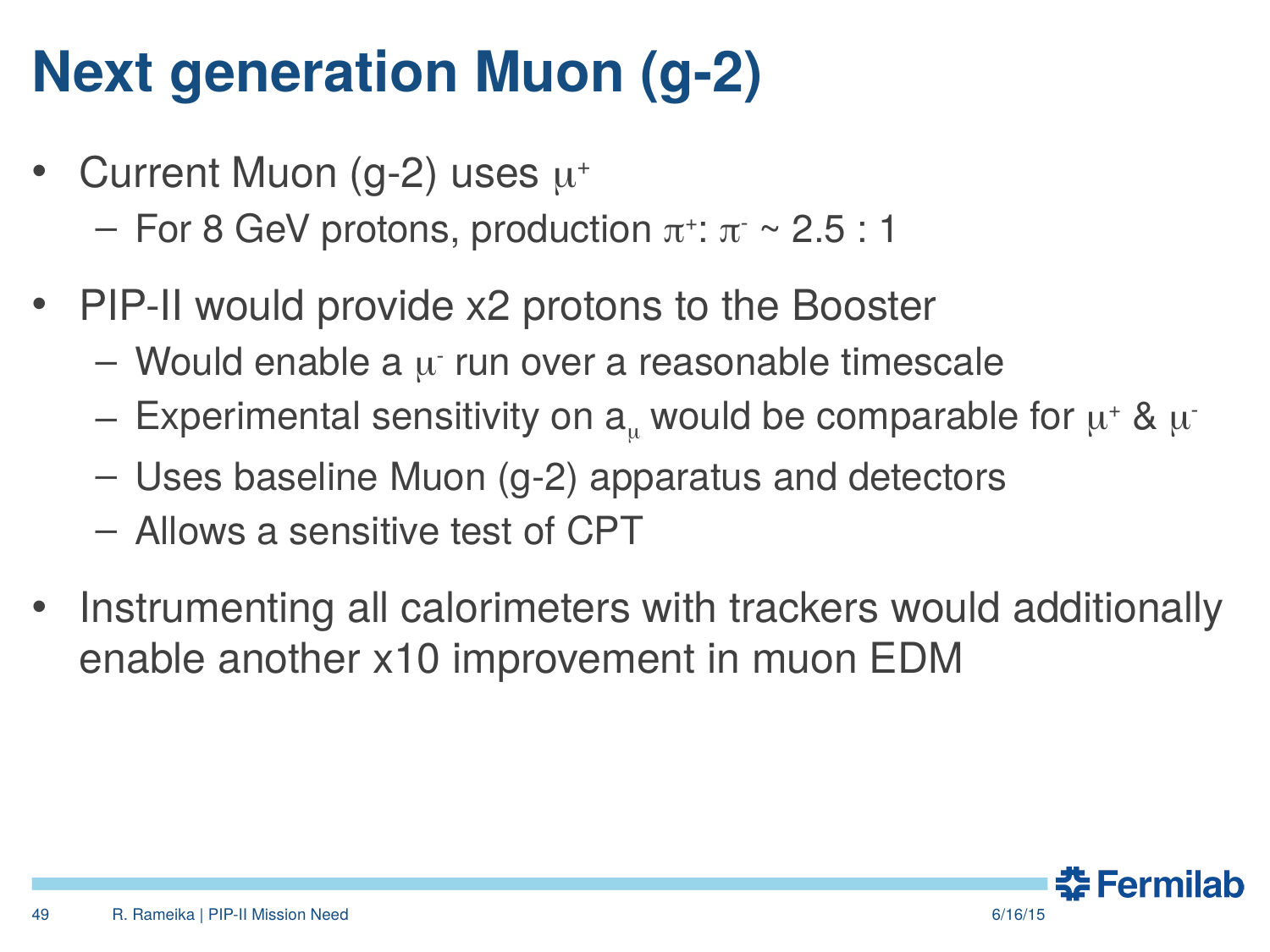

# Next generation Muon (g-2)
Current Muon (g-2) uses μ+
For 8 GeV protons, production π+: π- ~ 2.5 : 1

PIP-II would provide x2 protons to the Booster
Would enable a μ- run over a reasonable timescale
Experimental sensitivity on aμ would be comparable for μ+ & μ-
Uses baseline Muon (g-2) apparatus and detectors
Allows a sensitive test of CPT

Instrumenting all calorimeters with trackers would additionally enable another x10 improvement in muon EDM
49
R. Rameika | PIP-II Mission Need
6/16/15